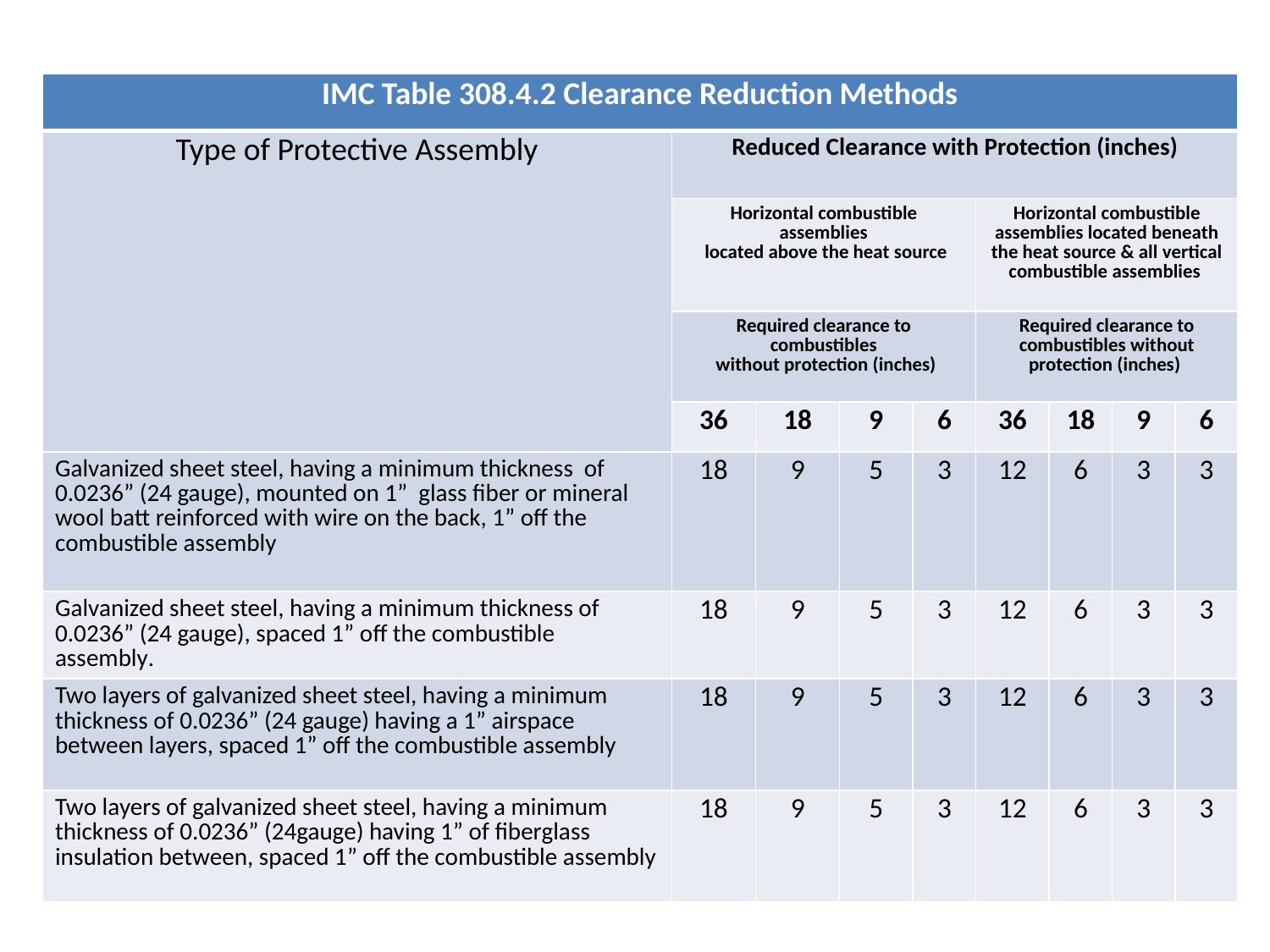

| IMC Table 308.4.2 Clearance Reduction Methods |  |  |  |  |  |  |  |  |
| --- | --- | --- | --- | --- | --- | --- | --- | --- |
| Type of Protective Assembly | Reduced Clearance with Protection (inches) |  |  |  |  |  |  |  |
|  | Horizontal combustible assemblies located above the heat source |  |  |  | Horizontal combustible assemblies located beneath the heat source & all vertical combustible assemblies |  |  |  |
|  | Required clearance to combustibles without protection (inches) |  |  |  | Required clearance to combustibles without protection (inches) |  |  |  |
|  | 36 | 18 | 9 | 6 | 36 | 18 | 9 | 6 |
| Galvanized sheet steel, having a minimum thickness of 0.0236” (24 gauge), mounted on 1” glass fiber or mineral wool batt reinforced with wire on the back, 1” off the combustible assembly | 18 | 9 | 5 | 3 | 12 | 6 | 3 | 3 |
| Galvanized sheet steel, having a minimum thickness of 0.0236” (24 gauge), spaced 1” off the combustible assembly. | 18 | 9 | 5 | 3 | 12 | 6 | 3 | 3 |
| Two layers of galvanized sheet steel, having a minimum thickness of 0.0236” (24 gauge) having a 1” airspace between layers, spaced 1” off the combustible assembly | 18 | 9 | 5 | 3 | 12 | 6 | 3 | 3 |
| Two layers of galvanized sheet steel, having a minimum thickness of 0.0236” (24gauge) having 1” of fiberglass insulation between, spaced 1” off the combustible assembly | 18 | 9 | 5 | 3 | 12 | 6 | 3 | 3 |